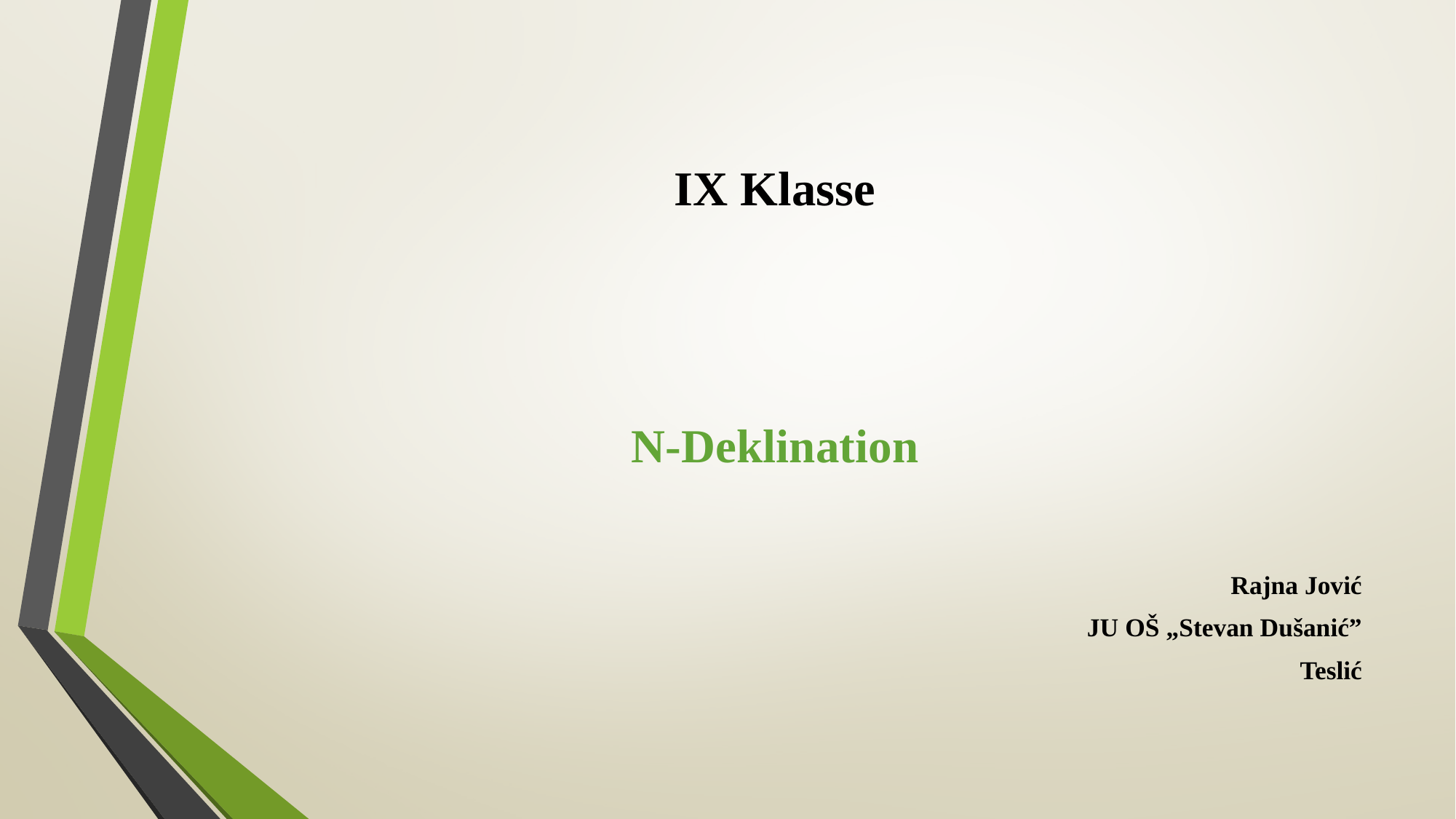

# IX Klasse

N-Deklination

Rajna Jović
JU OŠ „Stevan Dušanić”
Teslić